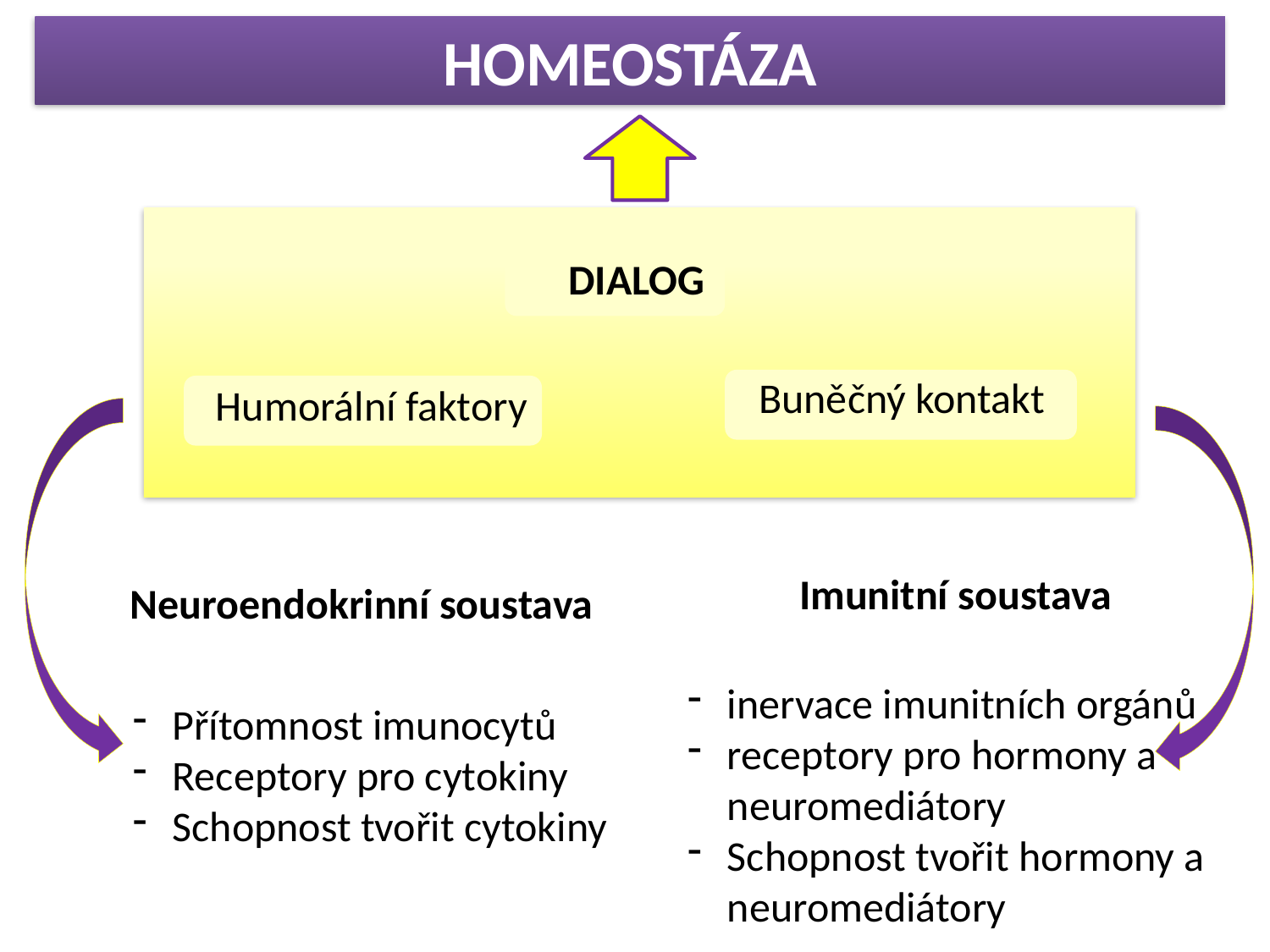

HOMEOSTÁZA

DIALOG
Buněčný kontakt

Humorální faktory

Imunitní soustava
Neuroendokrinní soustava
inervace imunitních orgánů
receptory pro hormony a neuromediátory
Schopnost tvořit hormony a neuromediátory
Přítomnost imunocytů
Receptory pro cytokiny
Schopnost tvořit cytokiny